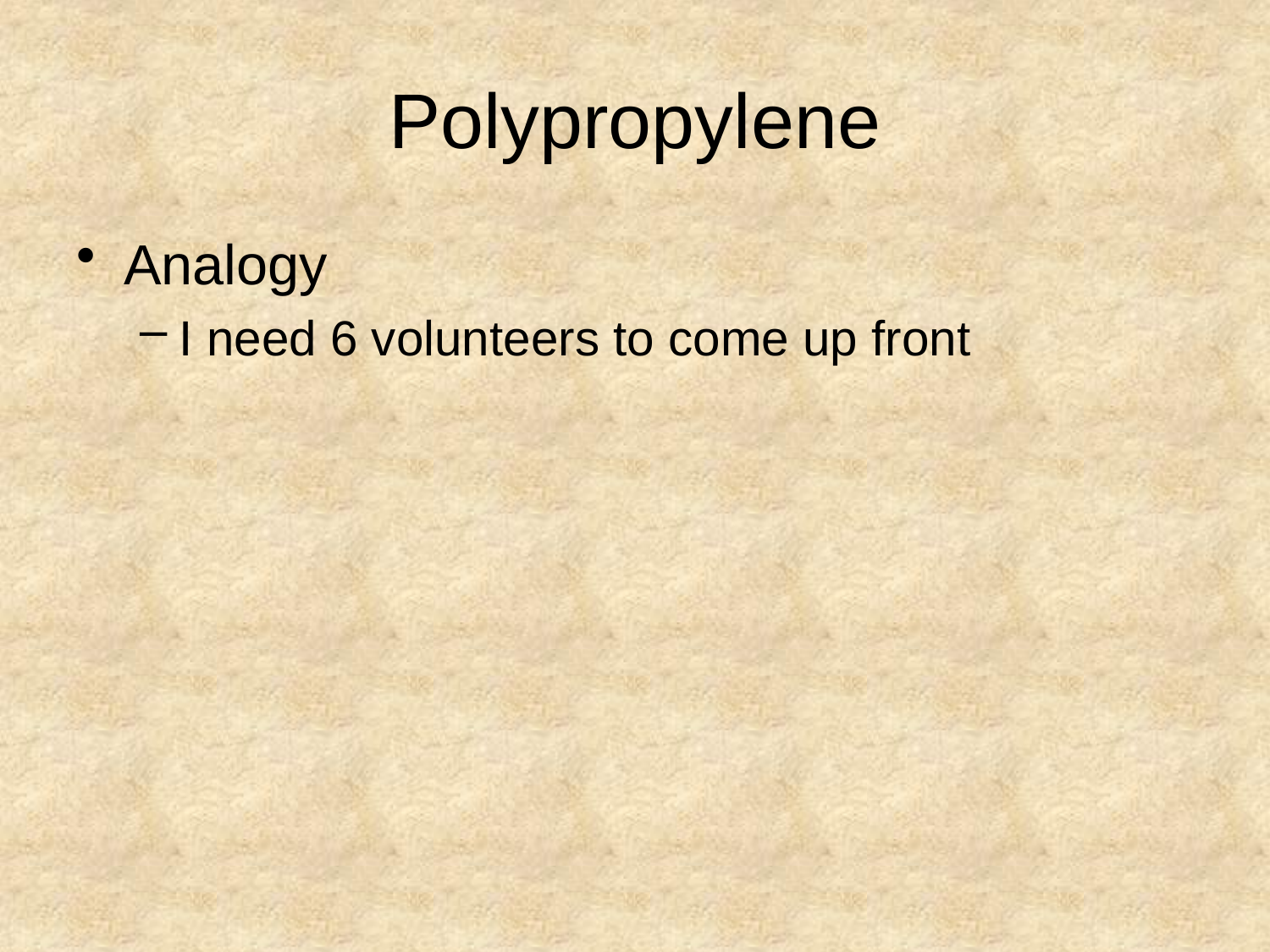

# Polypropylene
Analogy
I need 6 volunteers to come up front